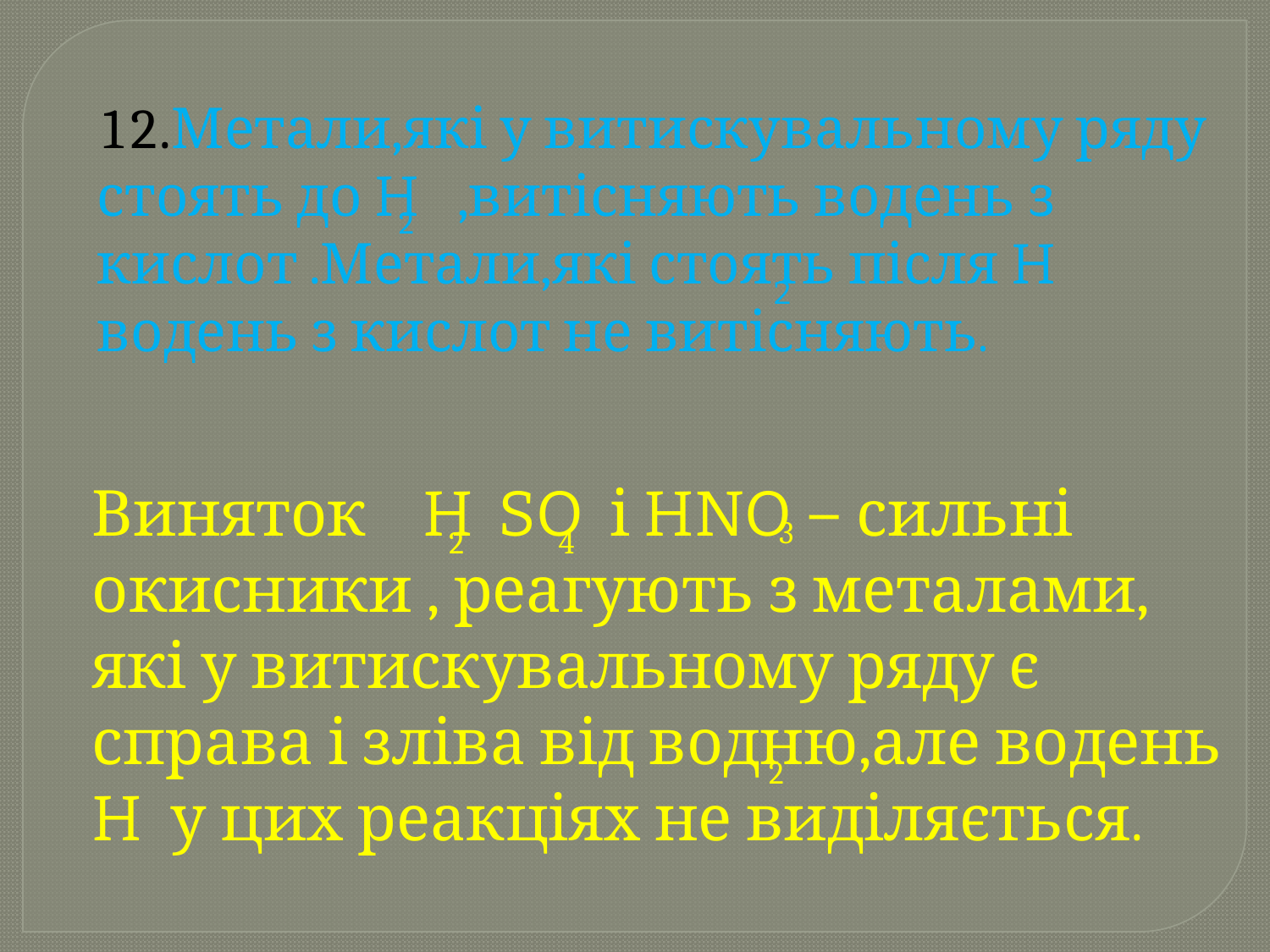

12.Метали,які у витискувальному ряду стоять до H   ,витісняють водень з кислот .Метали,які стоять після H   водень з кислот не витісняють.
2
 2
Виняток    H  SO  і HNO – сильні окисники , реагують з металами, які у витискувальному ряду є справа і зліва від водню,але водень H  у цих реакціях не виділяється.
3
2
4
2